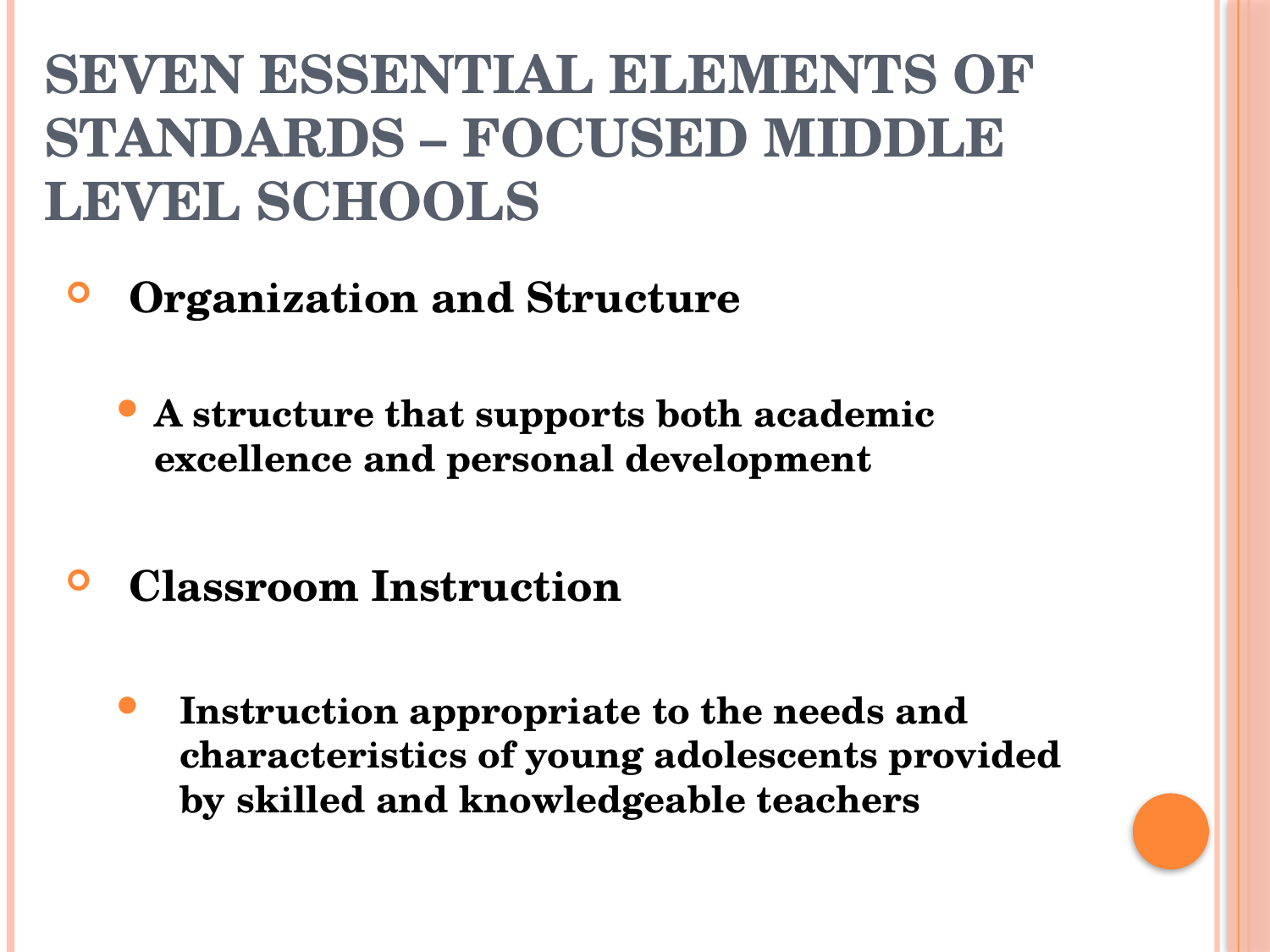

# Seven Essential Elements of Standards – Focused Middle Level Schools
Organization and Structure

A structure that supports both academic excellence and personal development

Classroom Instruction

Instruction appropriate to the needs and characteristics of young adolescents provided by skilled and knowledgeable teachers